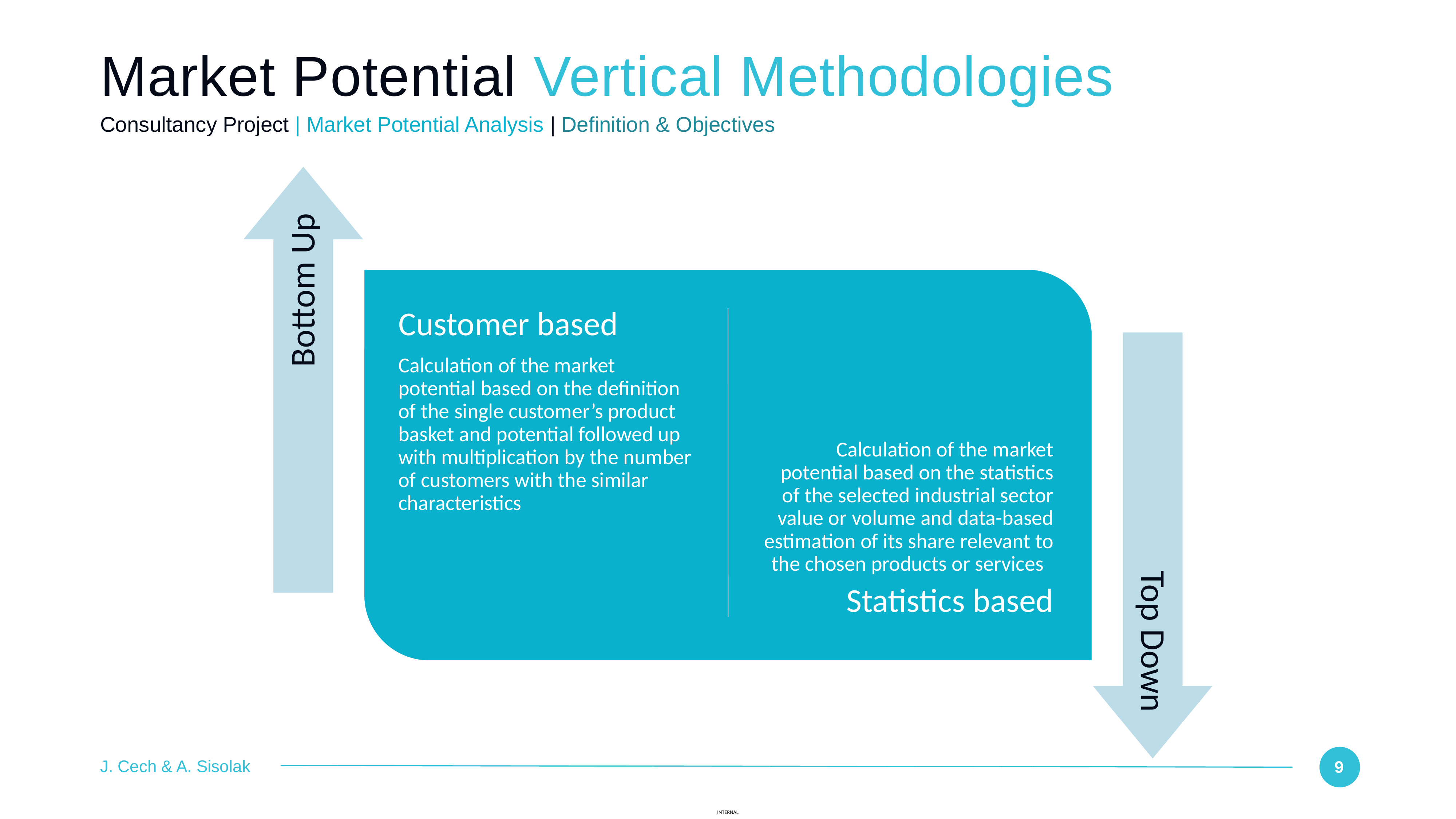

# Market Potential Vertical Methodologies
Consultancy Project | Market Potential Analysis | Definition & Objectives
Customer based
Calculation of the market potential based on the definition of the single customer’s product basket and potential followed up with multiplication by the number of customers with the similar characteristics
Bottom Up
Top Down

Calculation of the market potential based on the statistics of the selected industrial sector value or volume and data-based estimation of its share relevant to the chosen products or services
Statistics based